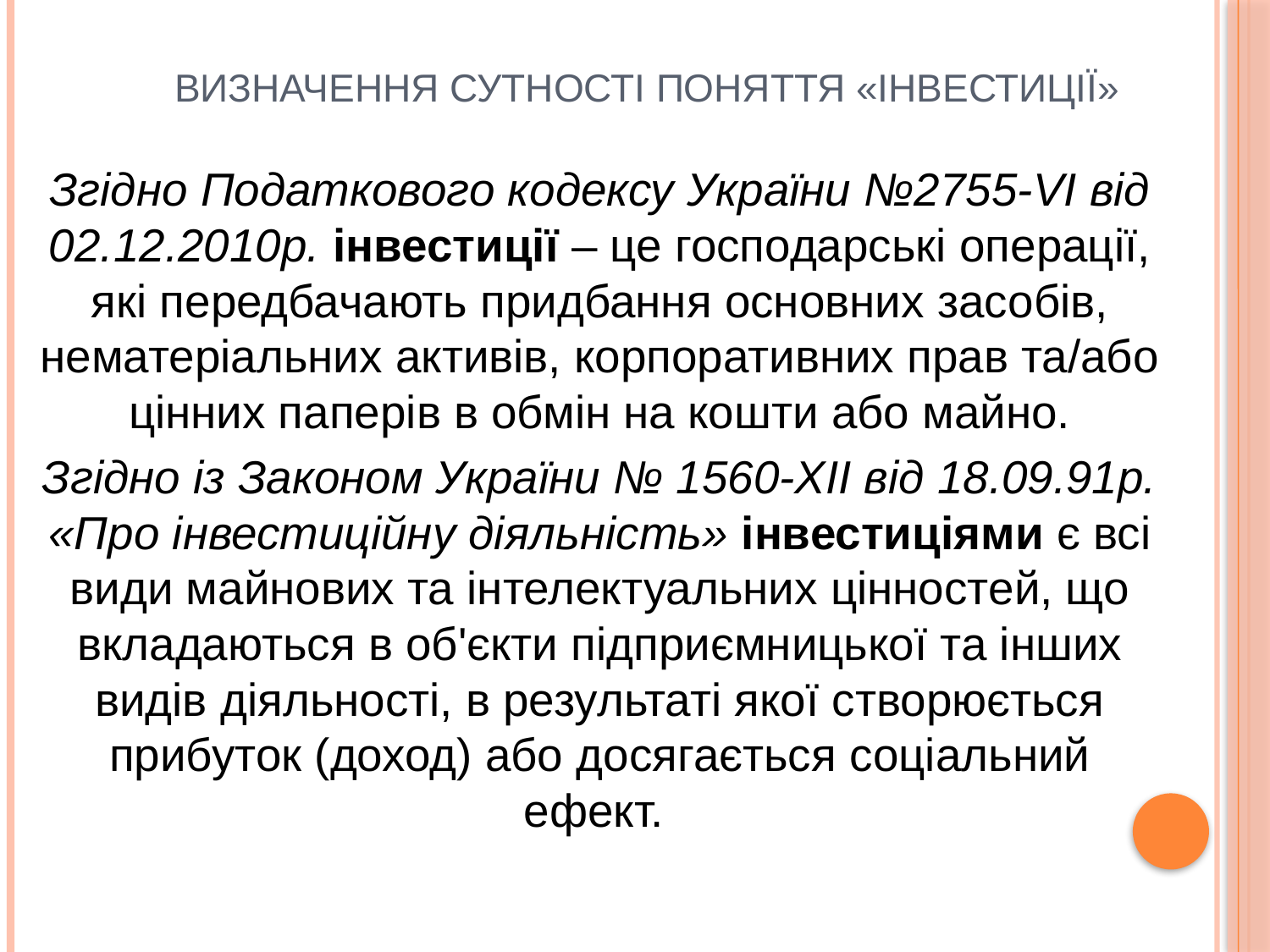

# Визначення сутності поняття «інвестиції»

Згідно Податкового кодексу України №2755-VI від 02.12.2010р. інвестиції – це господарські операції, які передбачають придбання основних засобів, нематеріальних активів, корпоративних прав та/або цінних паперів в обмін на кошти або майно.
Згідно із Законом України № 1560-ХІІ від 18.09.91р. «Про інвестиційну діяльність» інвестиціями є всі види майнових та інтелектуальних цінностей, що вкладаються в об'єкти підприємницької та інших видів діяльності, в результаті якої створюється прибуток (доход) або досягається соціальний ефект.